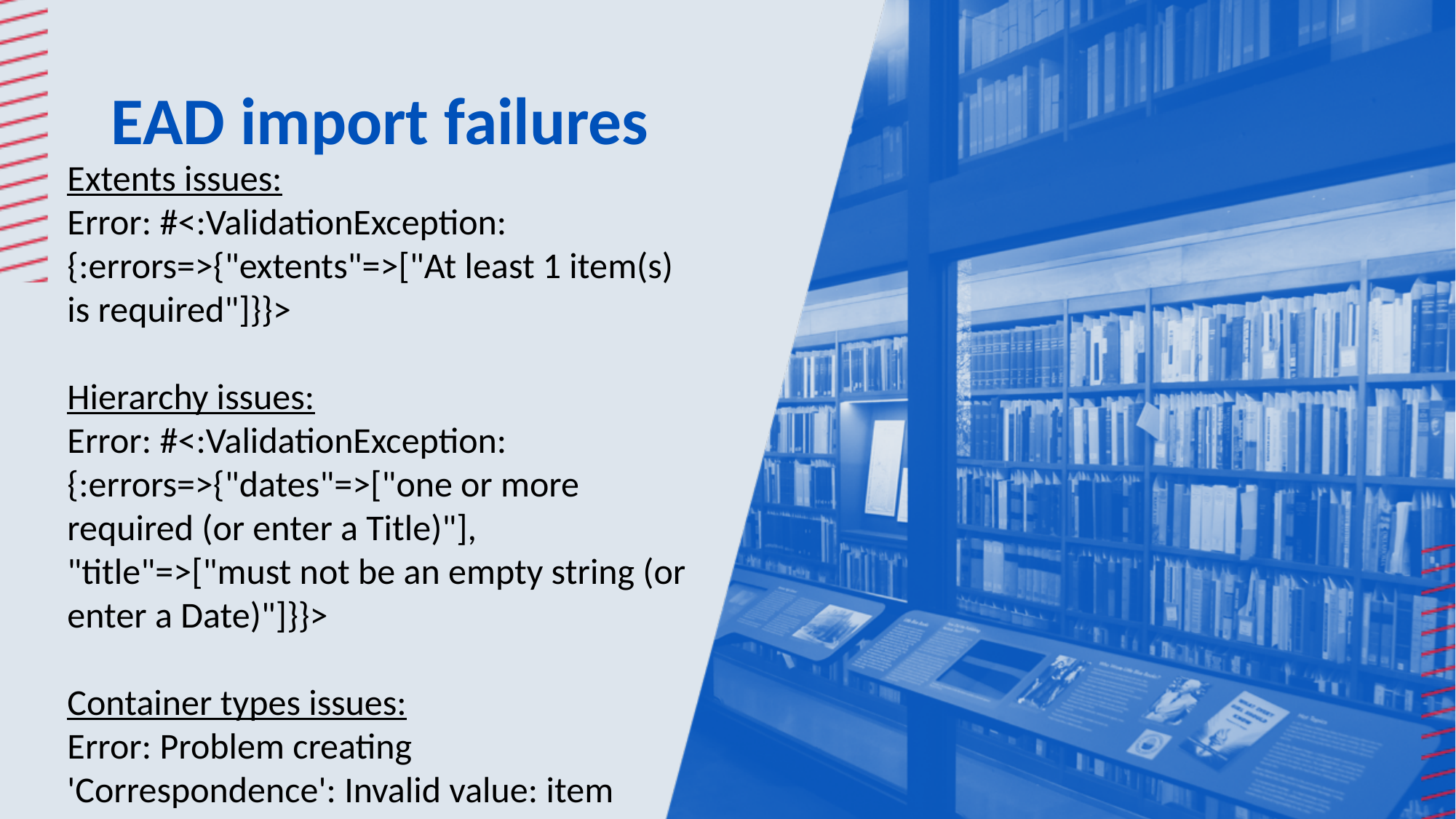

# EAD import failures
Extents issues:
Error: #<:ValidationException: {:errors=>{"extents"=>["At least 1 item(s) is required"]}}>

Hierarchy issues:
Error: #<:ValidationException: {:errors=>{"dates"=>["one or more required (or enter a Title)"], "title"=>["must not be an empty string (or enter a Date)"]}}>

Container types issues:
Error: Problem creating 'Correspondence': Invalid value: item